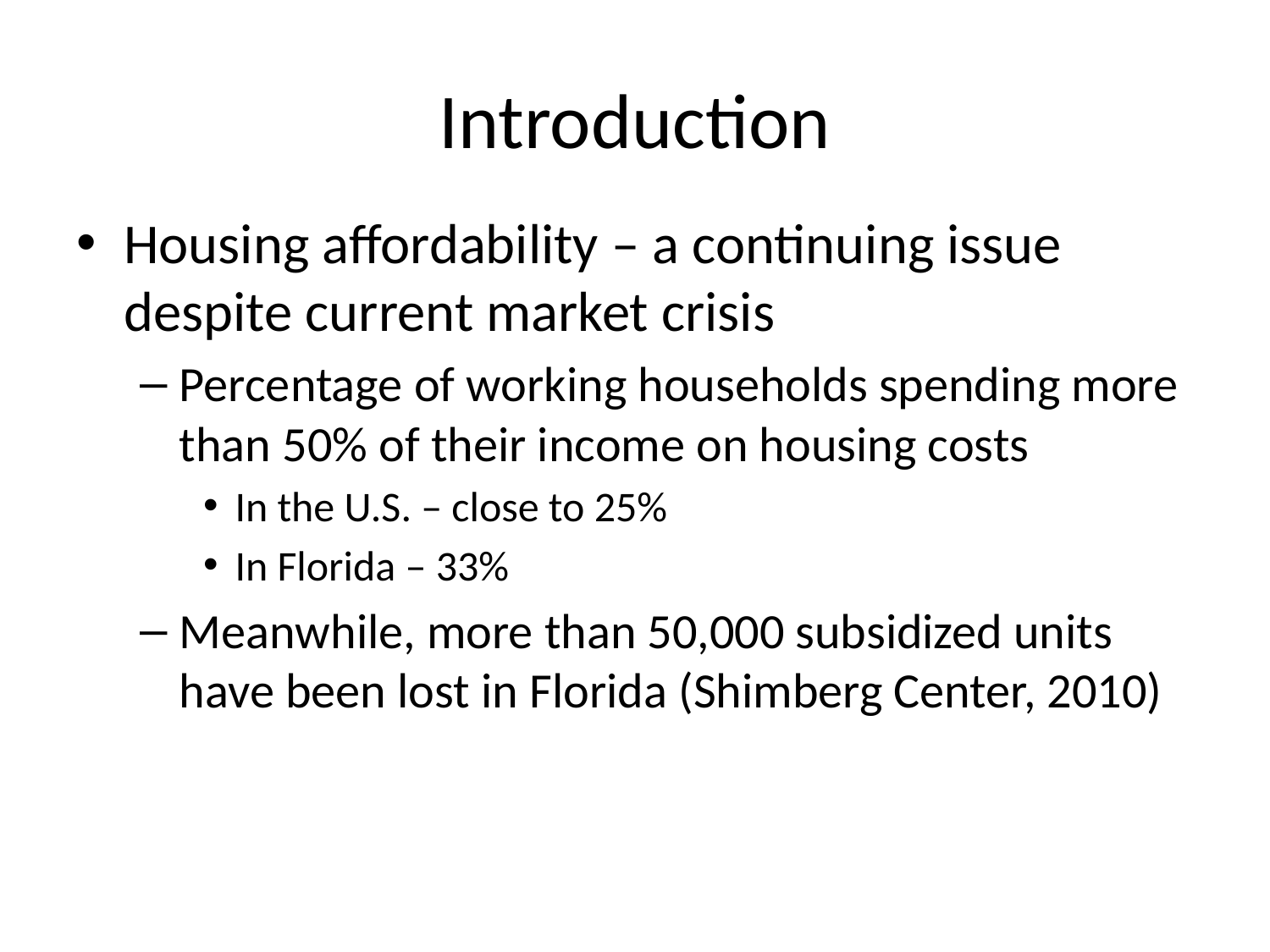

# Introduction
Housing affordability – a continuing issue despite current market crisis
Percentage of working households spending more than 50% of their income on housing costs
In the U.S. – close to 25%
In Florida – 33%
Meanwhile, more than 50,000 subsidized units have been lost in Florida (Shimberg Center, 2010)